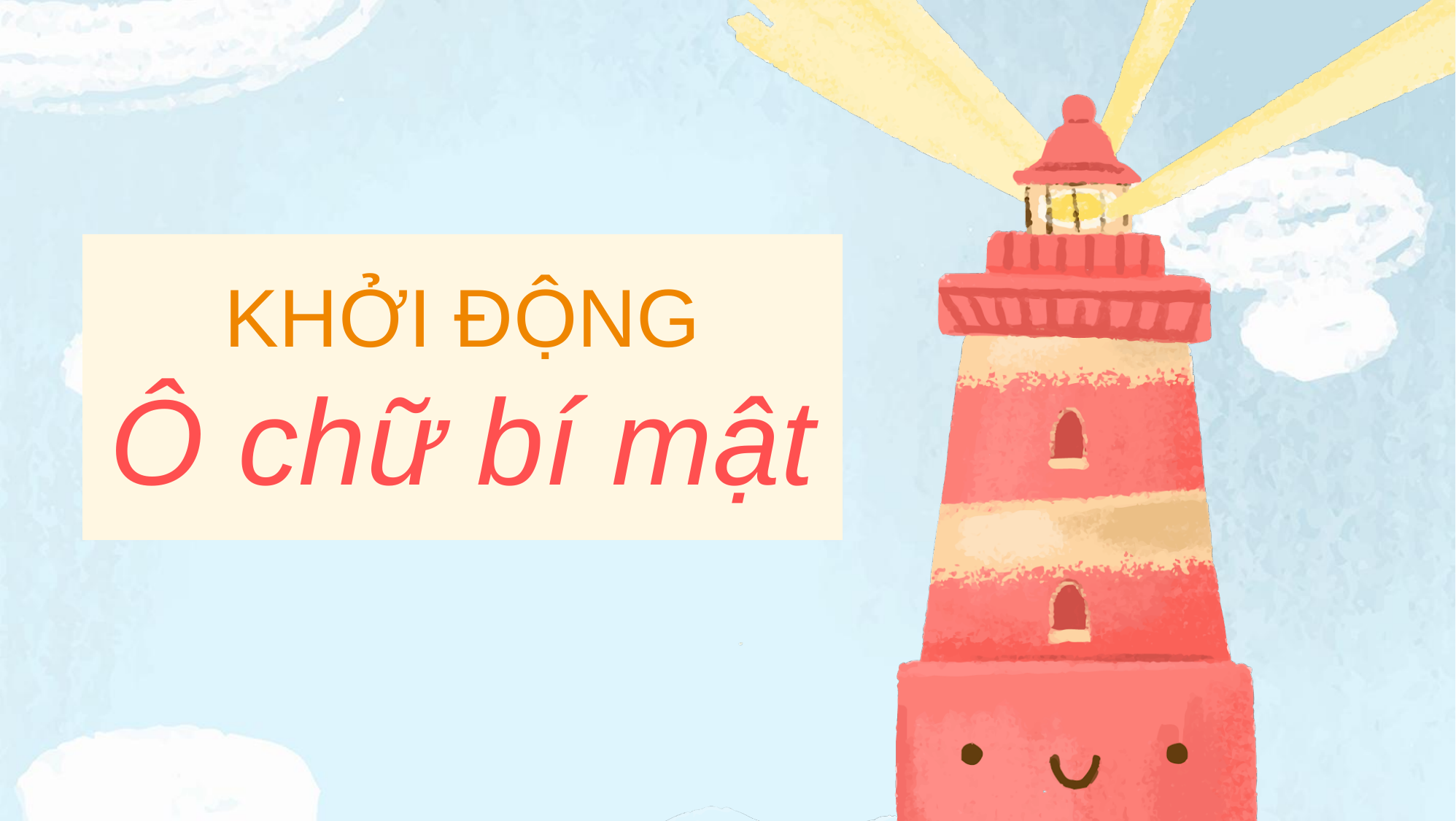

# KHỞI ĐỘNG Ô chữ bí mật